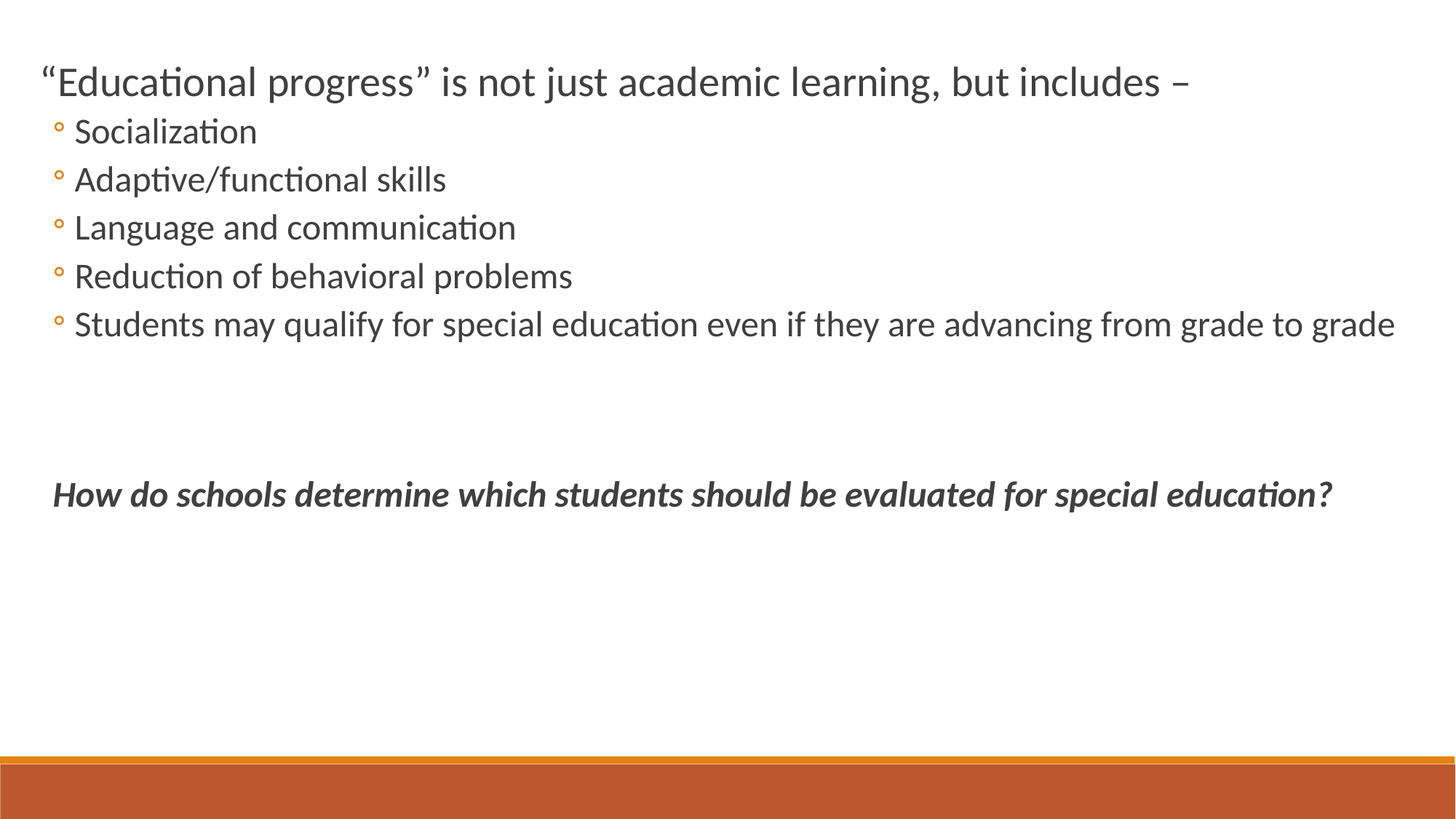

“Educational progress” is not just academic learning, but includes –
Socialization
Adaptive/functional skills
Language and communication
Reduction of behavioral problems
Students may qualify for special education even if they are advancing from grade to grade

How do schools determine which students should be evaluated for special education?